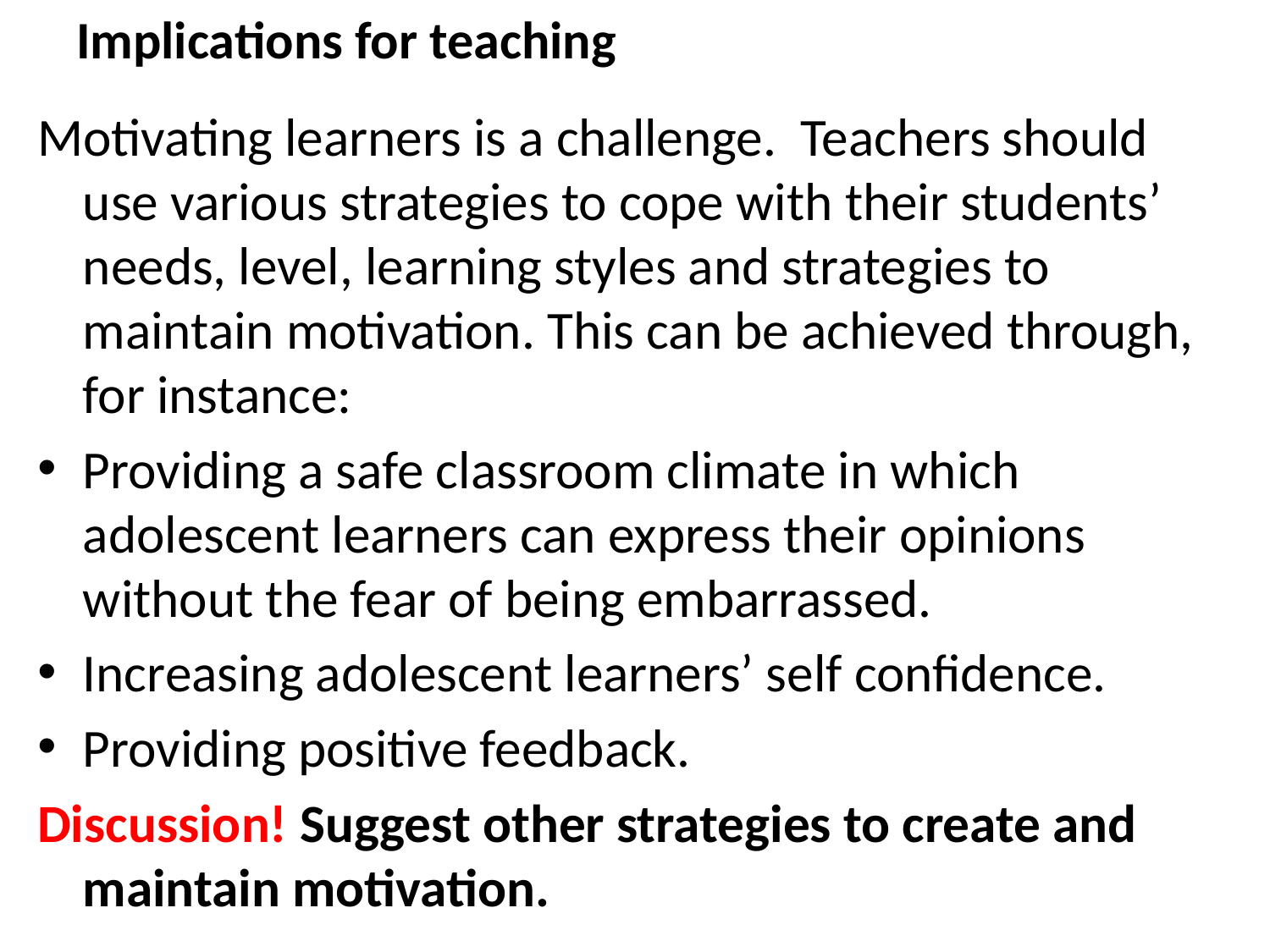

# Implications for teaching
Motivating learners is a challenge.  Teachers should use various strategies to cope with their students’ needs, level, learning styles and strategies to maintain motivation. This can be achieved through, for instance:
Providing a safe classroom climate in which adolescent learners can express their opinions without the fear of being embarrassed.
Increasing adolescent learners’ self confidence.
Providing positive feedback.
Discussion! Suggest other strategies to create and maintain motivation.